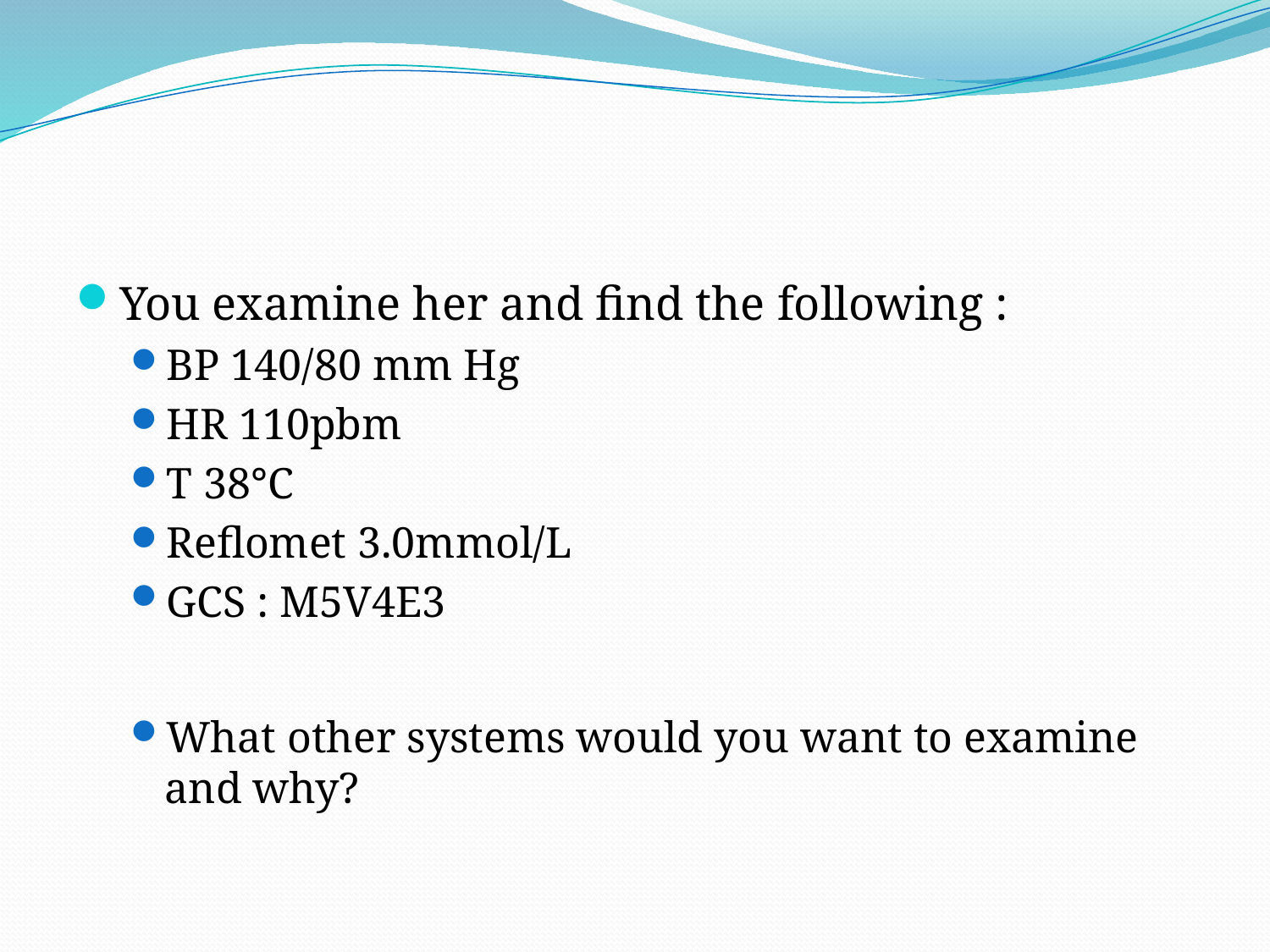

#
You examine her and find the following :
BP 140/80 mm Hg
HR 110pbm
T 38°C
Reflomet 3.0mmol/L
GCS : M5V4E3

What other systems would you want to examine and why?